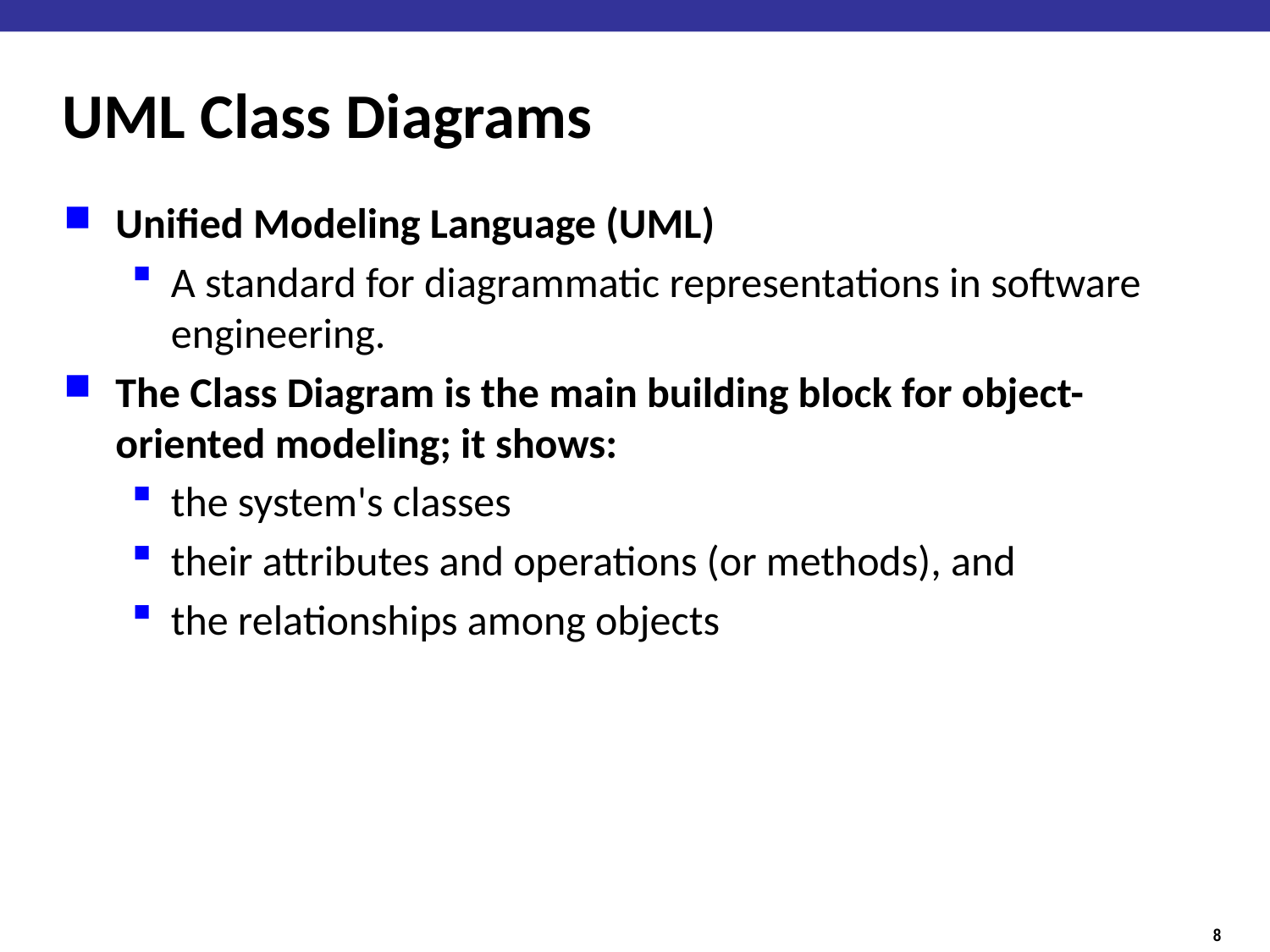

# UML Class Diagrams
Unified Modeling Language (UML)
A standard for diagrammatic representations in software engineering.
The Class Diagram is the main building block for object-oriented modeling; it shows:
the system's classes
their attributes and operations (or methods), and
the relationships among objects